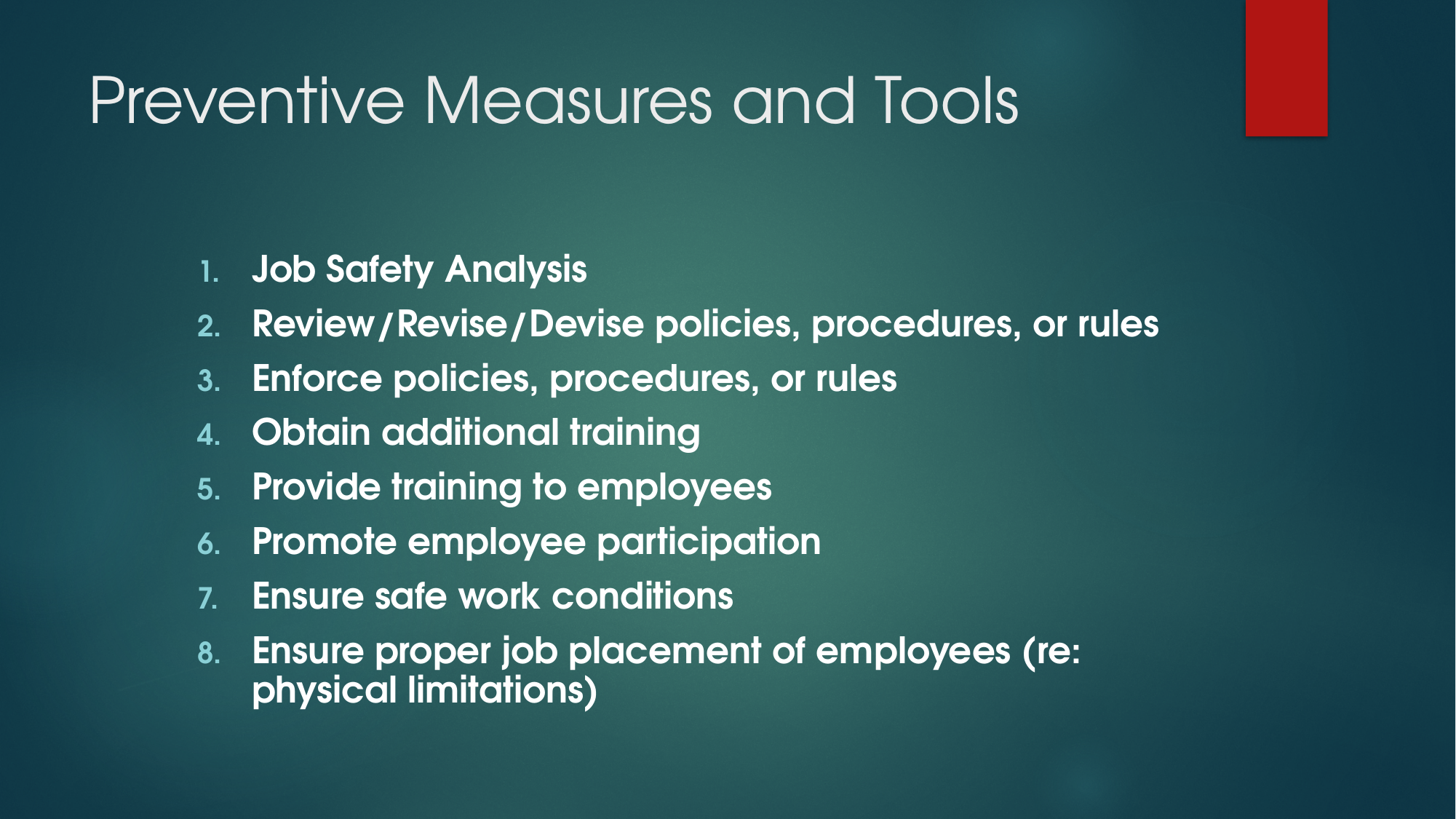

# Preventive Measures and Tools
Job Safety Analysis
Review/Revise/Devise policies, procedures, or rules
Enforce policies, procedures, or rules
Obtain additional training
Provide training to employees
Promote employee participation
Ensure safe work conditions
Ensure proper job placement of employees (re: physical limitations)